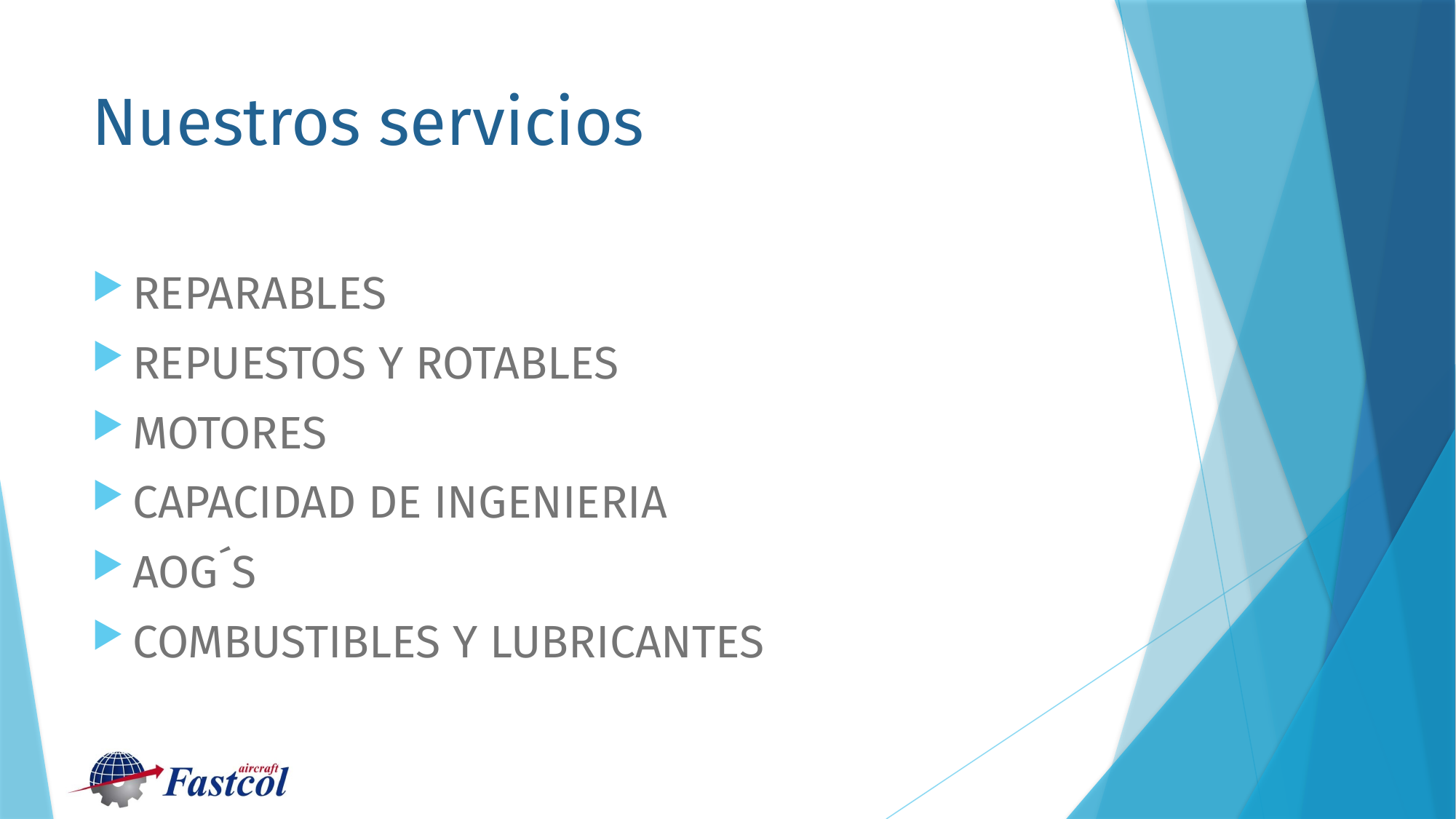

# Nuestros servicios
REPARABLES
REPUESTOS Y ROTABLES
MOTORES
CAPACIDAD DE INGENIERIA
AOG´S
COMBUSTIBLES Y LUBRICANTES